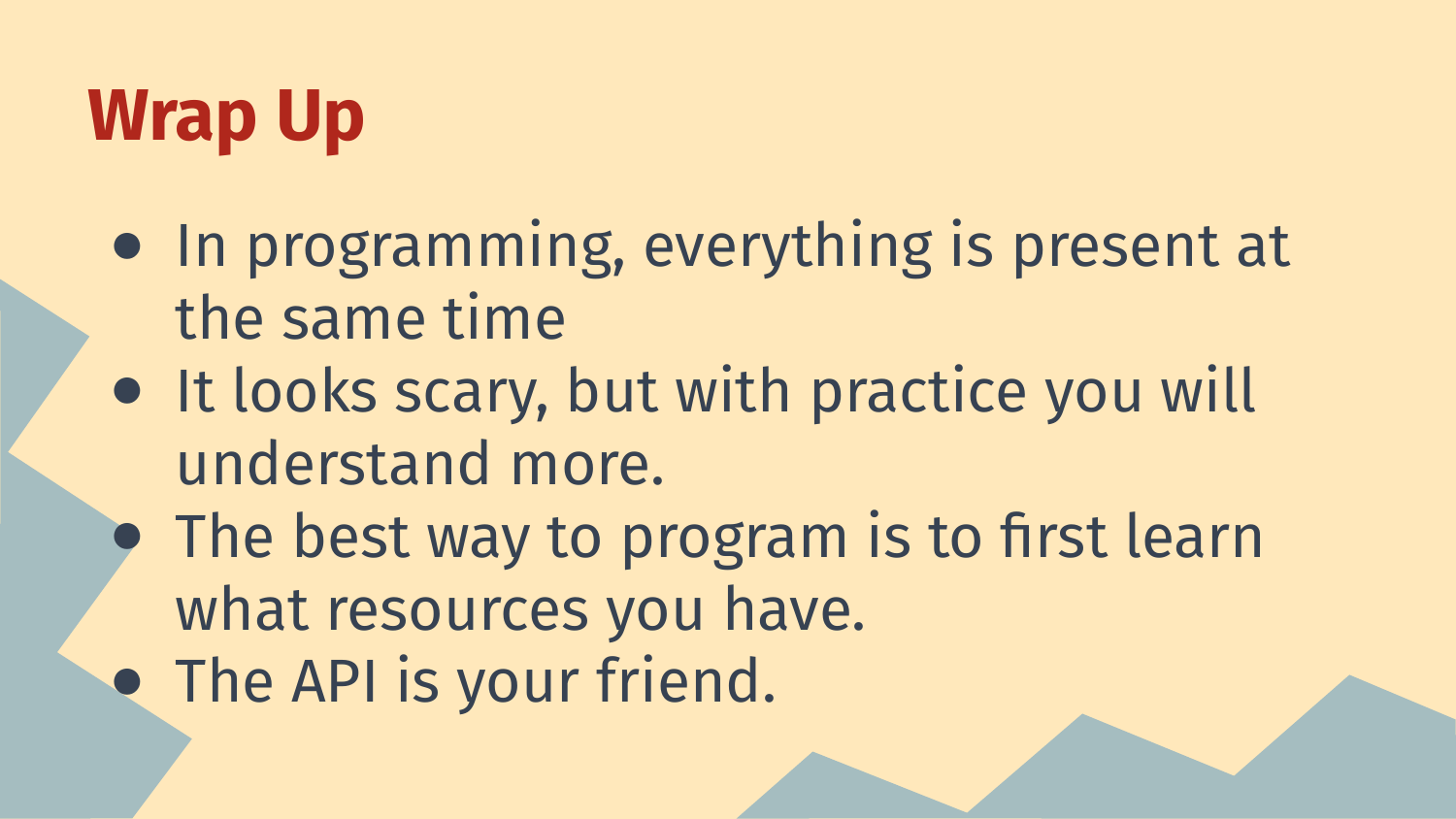

# Wrap Up
In programming, everything is present at the same time
It looks scary, but with practice you will understand more.
The best way to program is to first learn what resources you have.
The API is your friend.